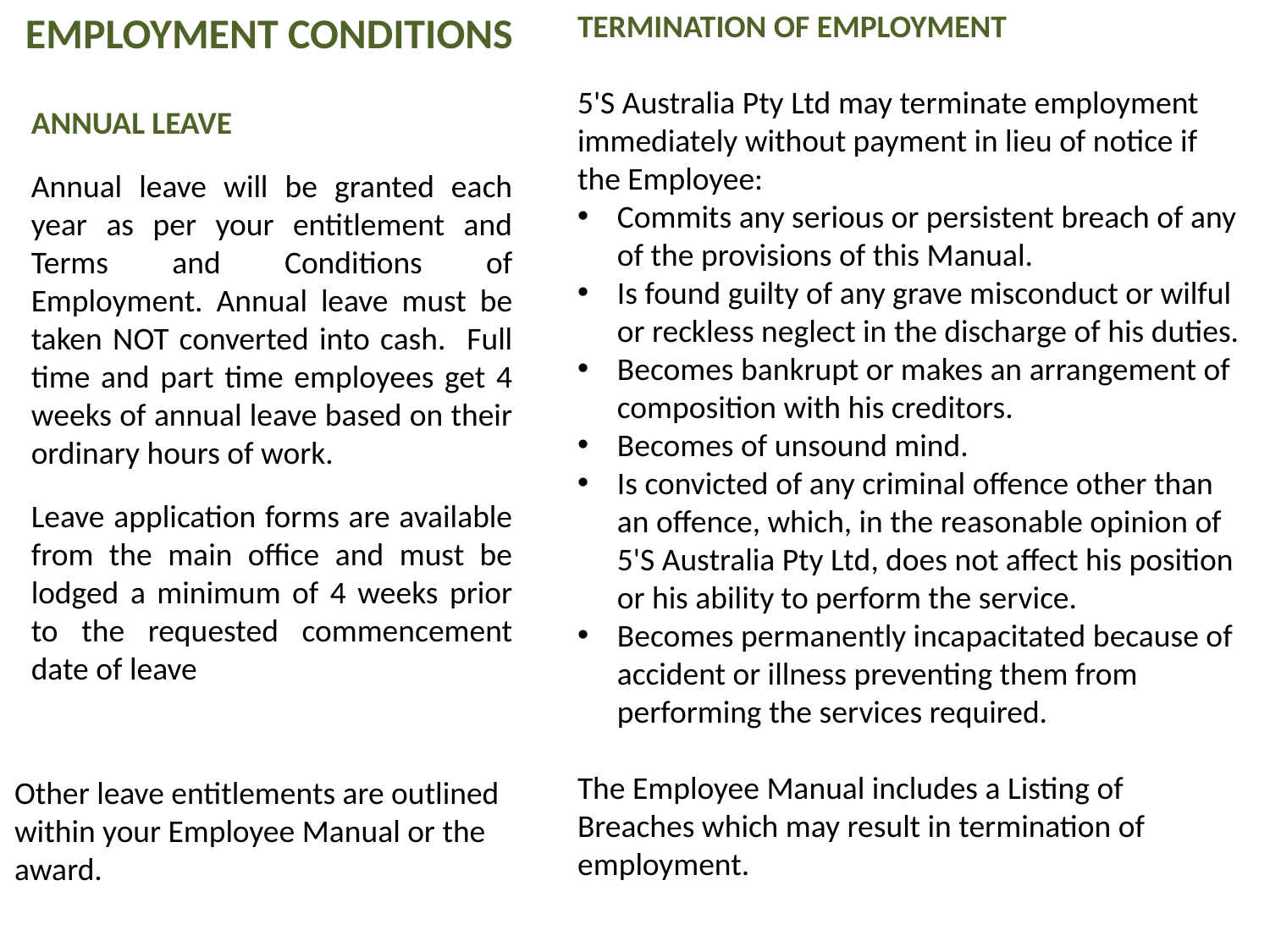

EMPLOYMENT CONDITIONS
TERMINATION OF EMPLOYMENT

5'S Australia Pty Ltd may terminate employment immediately without payment in lieu of notice if the Employee:
Commits any serious or persistent breach of any of the provisions of this Manual.
Is found guilty of any grave misconduct or wilful or reckless neglect in the discharge of his duties.
Becomes bankrupt or makes an arrangement of composition with his creditors.
Becomes of unsound mind.
Is convicted of any criminal offence other than an offence, which, in the reasonable opinion of 5'S Australia Pty Ltd, does not affect his position or his ability to perform the service.
Becomes permanently incapacitated because of accident or illness preventing them from performing the services required.

The Employee Manual includes a Listing of Breaches which may result in termination of employment.
ANNUAL LEAVE

Annual leave will be granted each year as per your entitlement and Terms and Conditions of Employment. Annual leave must be taken NOT converted into cash.  Full time and part time employees get 4 weeks of annual leave based on their ordinary hours of work.

Leave application forms are available from the main office and must be lodged a minimum of 4 weeks prior to the requested commencement date of leave
Other leave entitlements are outlined within your Employee Manual or the award.